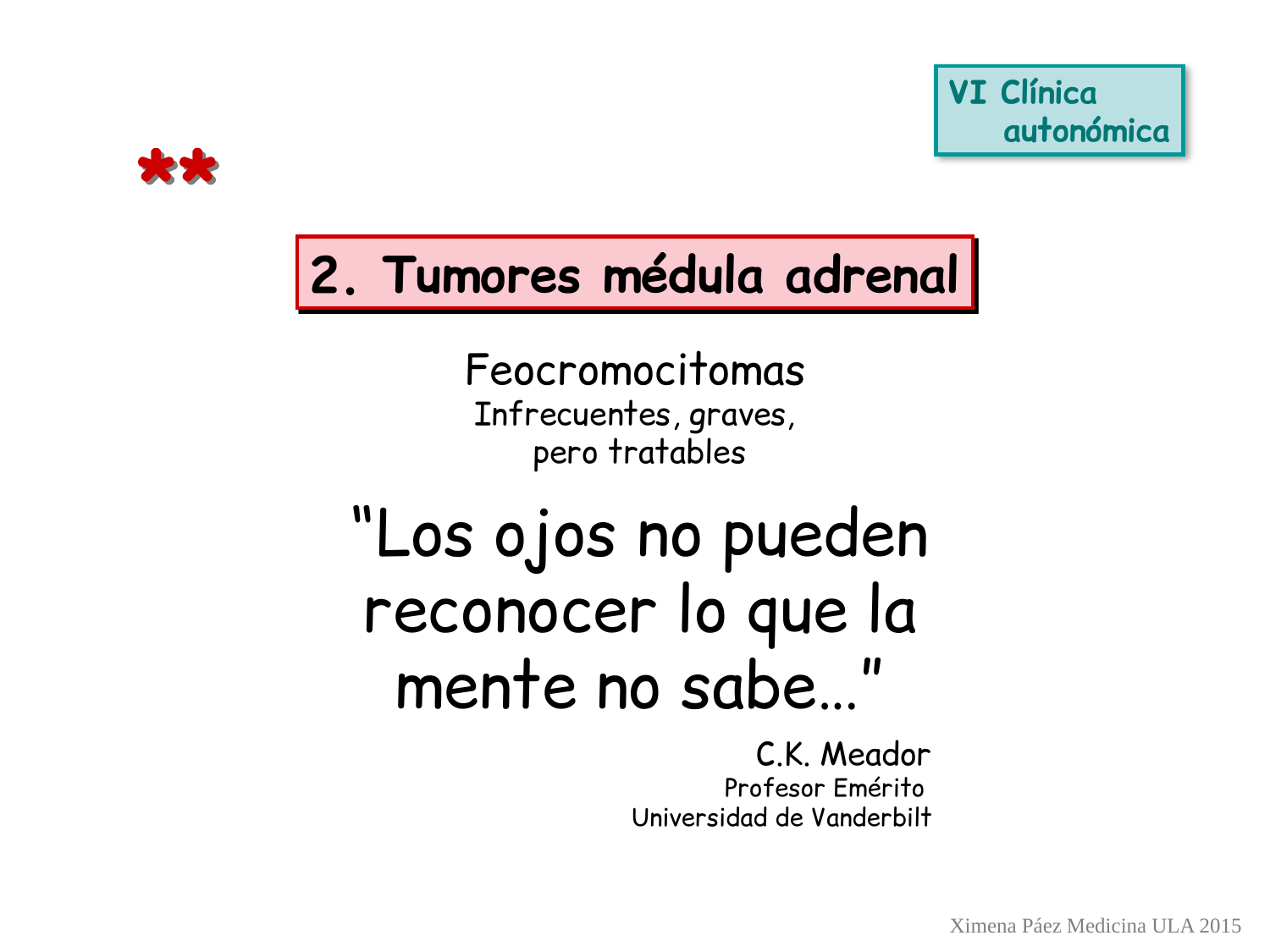

VI Clínica
    autonómica
**
2. Tumores médula adrenal
Feocromocitomas
Infrecuentes, graves,
 pero tratables
“Los ojos no pueden reconocer lo que la mente no sabe…”
C.K. Meador
Profesor Emérito
Universidad de Vanderbilt
Ximena Páez Medicina ULA 2015